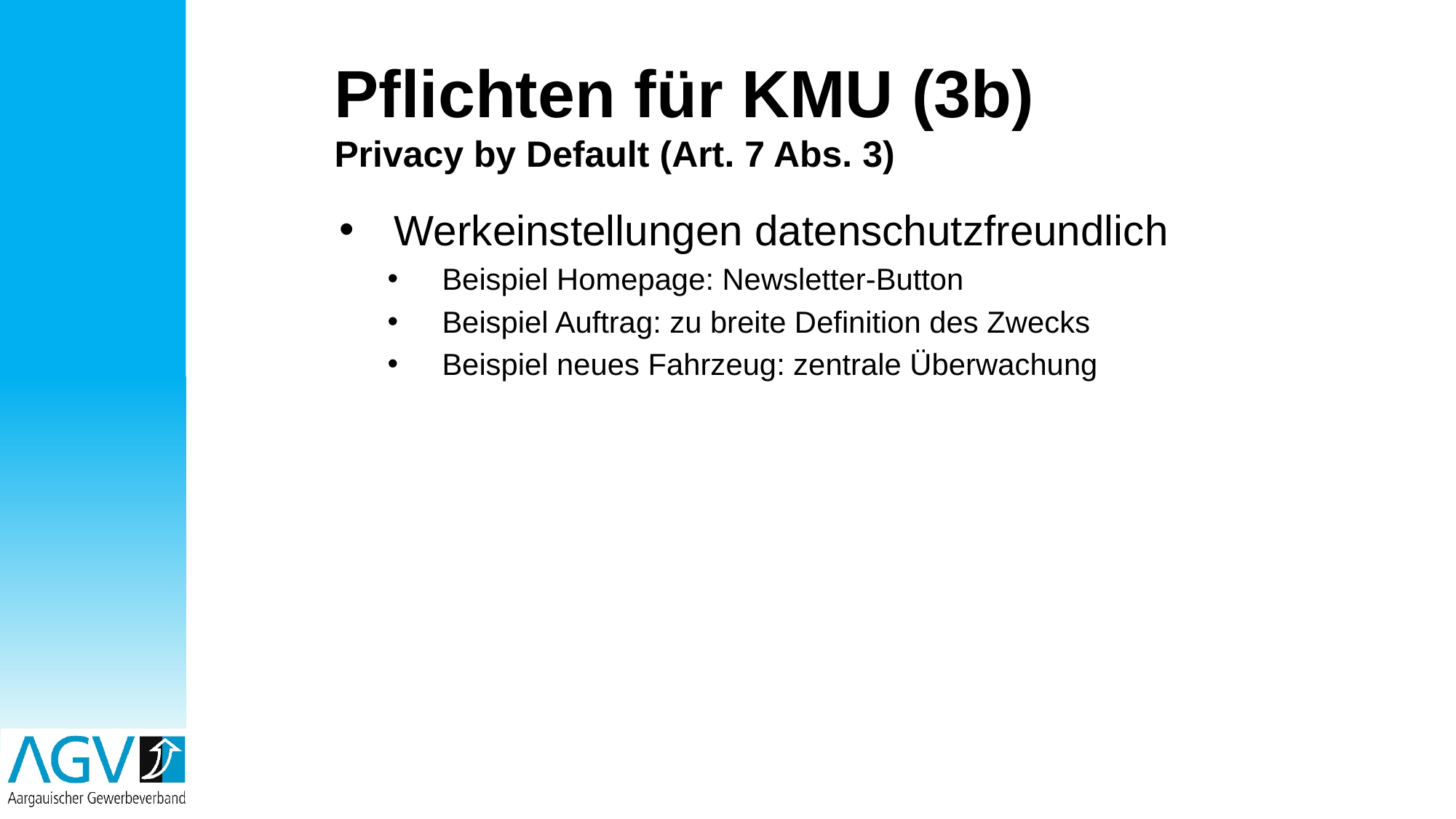

# Pflichten für KMU (3b) Privacy by Default (Art. 7 Abs. 3)
Werkeinstellungen datenschutzfreundlich
Beispiel Homepage: Newsletter-Button
Beispiel Auftrag: zu breite Definition des Zwecks
Beispiel neues Fahrzeug: zentrale Überwachung